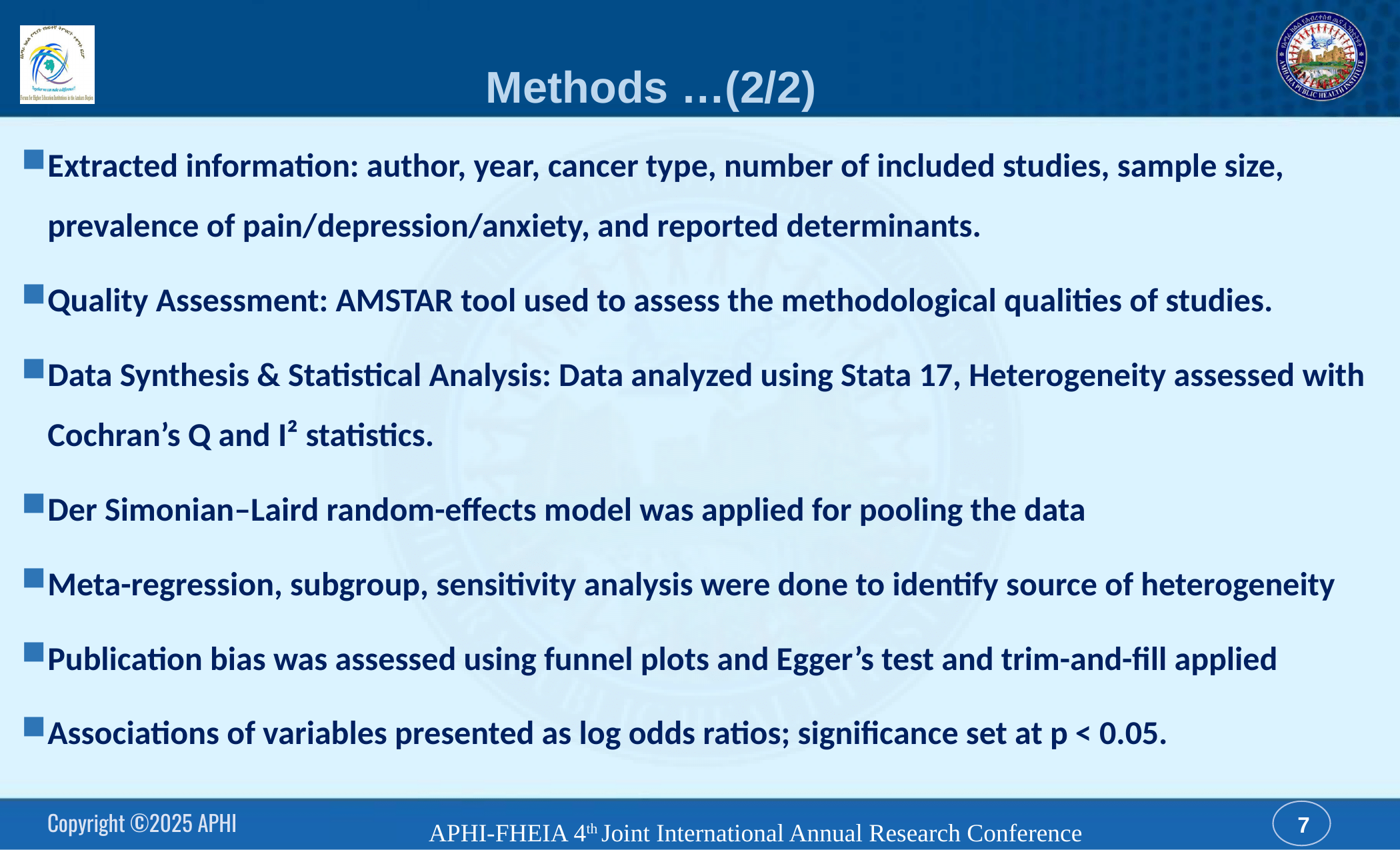

# Methods …(2/2)
Extracted information: author, year, cancer type, number of included studies, sample size, prevalence of pain/depression/anxiety, and reported determinants.
Quality Assessment: AMSTAR tool used to assess the methodological qualities of studies.
Data Synthesis & Statistical Analysis: Data analyzed using Stata 17, Heterogeneity assessed with Cochran’s Q and I² statistics.
Der Simonian–Laird random-effects model was applied for pooling the data
Meta-regression, subgroup, sensitivity analysis were done to identify source of heterogeneity
Publication bias was assessed using funnel plots and Egger’s test and trim-and-fill applied
Associations of variables presented as log odds ratios; significance set at p < 0.05.
APHI-FHEIA 4th Joint International Annual Research Conference
7